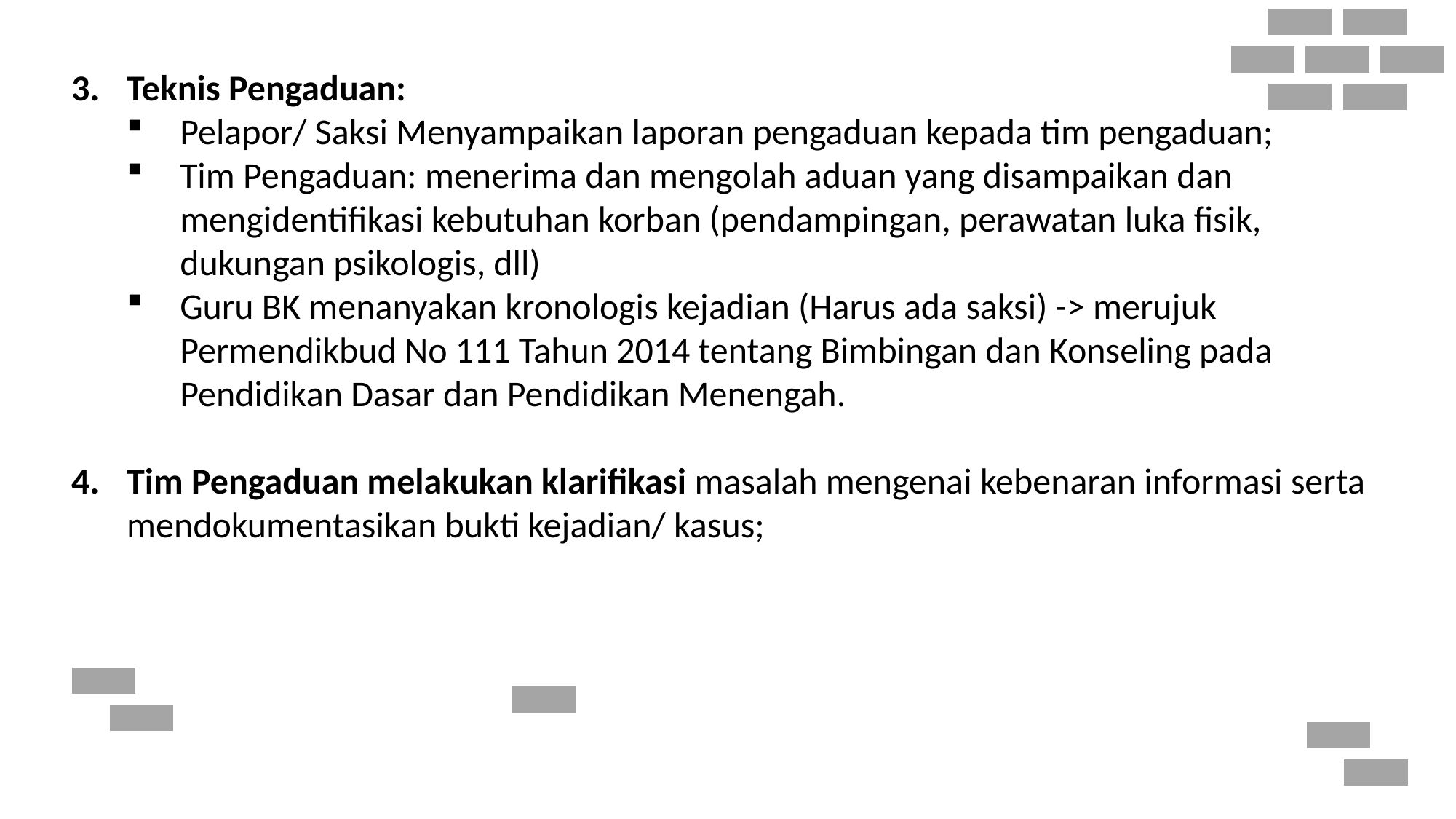

3.	Teknis Pengaduan:
Pelapor/ Saksi Menyampaikan laporan pengaduan kepada tim pengaduan;
Tim Pengaduan: menerima dan mengolah aduan yang disampaikan dan mengidentifikasi kebutuhan korban (pendampingan, perawatan luka fisik, dukungan psikologis, dll)
Guru BK menanyakan kronologis kejadian (Harus ada saksi) -> merujuk Permendikbud No 111 Tahun 2014 tentang Bimbingan dan Konseling pada Pendidikan Dasar dan Pendidikan Menengah.

Tim Pengaduan melakukan klarifikasi masalah mengenai kebenaran informasi serta mendokumentasikan bukti kejadian/ kasus;